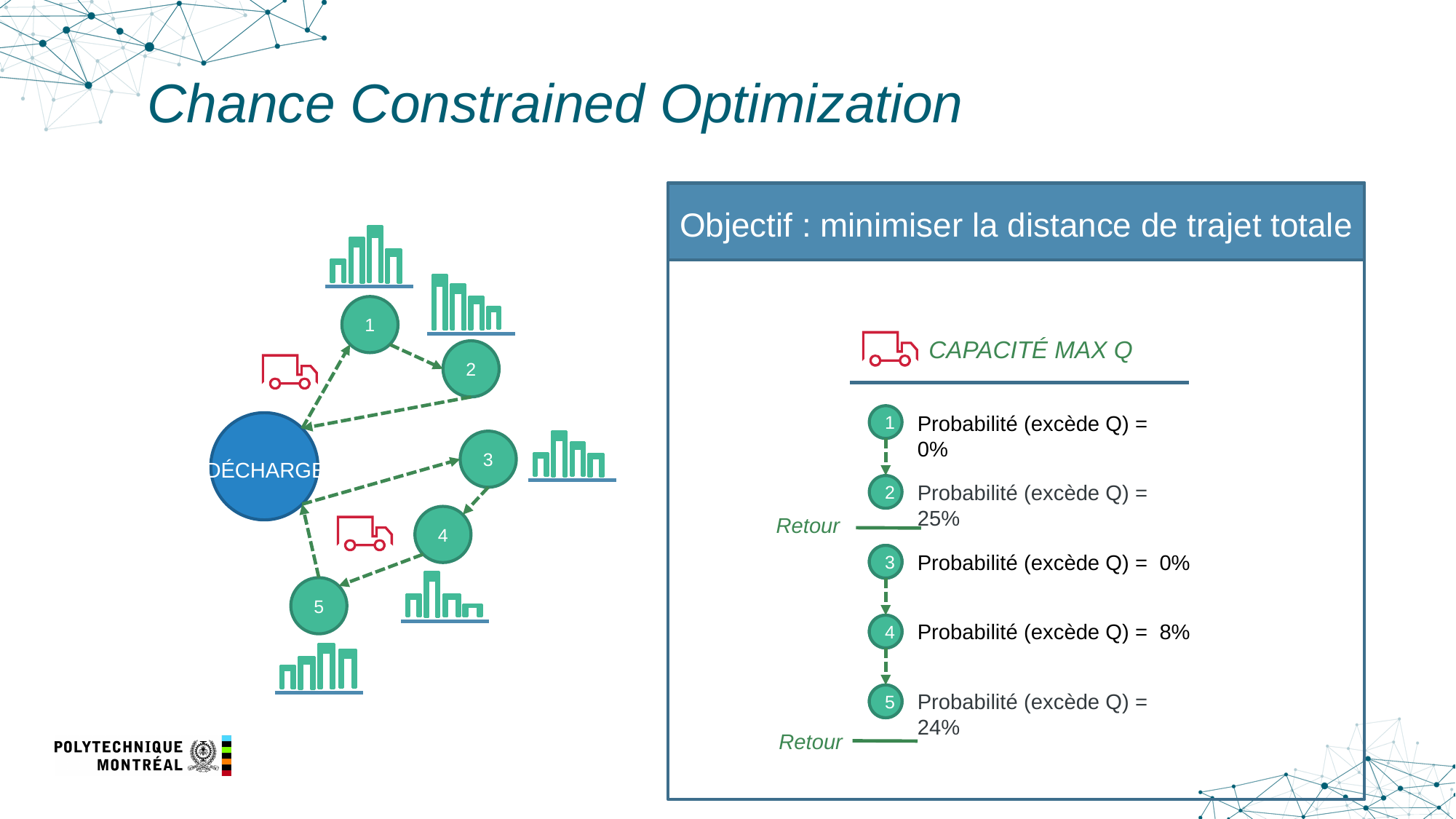

# Chance Constrained Optimization

Objectif : minimiser la distance de trajet totale

1
CAPACITÉ MAX Q

2

Probabilité (excède Q) =    0%
1

3

DÉCHARGE
Probabilité (excède Q) =  25%
2
4
Retour

Probabilité (excède Q) =  0%
3
3

5
Probabilité (excède Q) =  8%
4
4

Probabilité (excède Q) = 24%
5
5
Retour